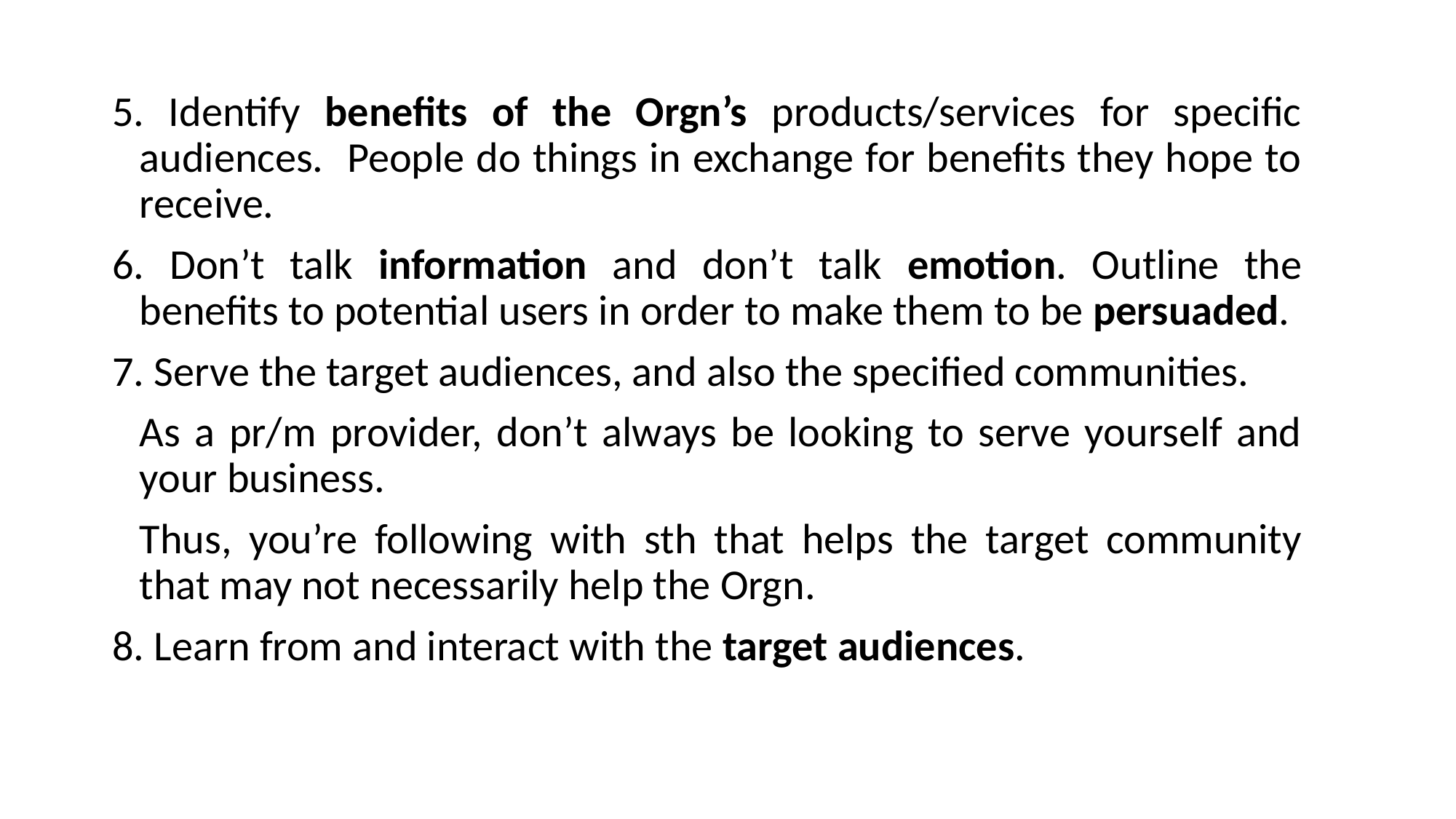

#
5. Identify benefits of the Orgn’s products/services for specific audiences.  People do things in exchange for benefits they hope to receive.
6. Don’t talk information and don’t talk emotion. Outline the benefits to potential users in order to make them to be persuaded.
7. Serve the target audiences, and also the specified communities.
	As a pr/m provider, don’t always be looking to serve yourself and your business.
	Thus, you’re following with sth that helps the target community that may not necessarily help the Orgn.
8. Learn from and interact with the target audiences.